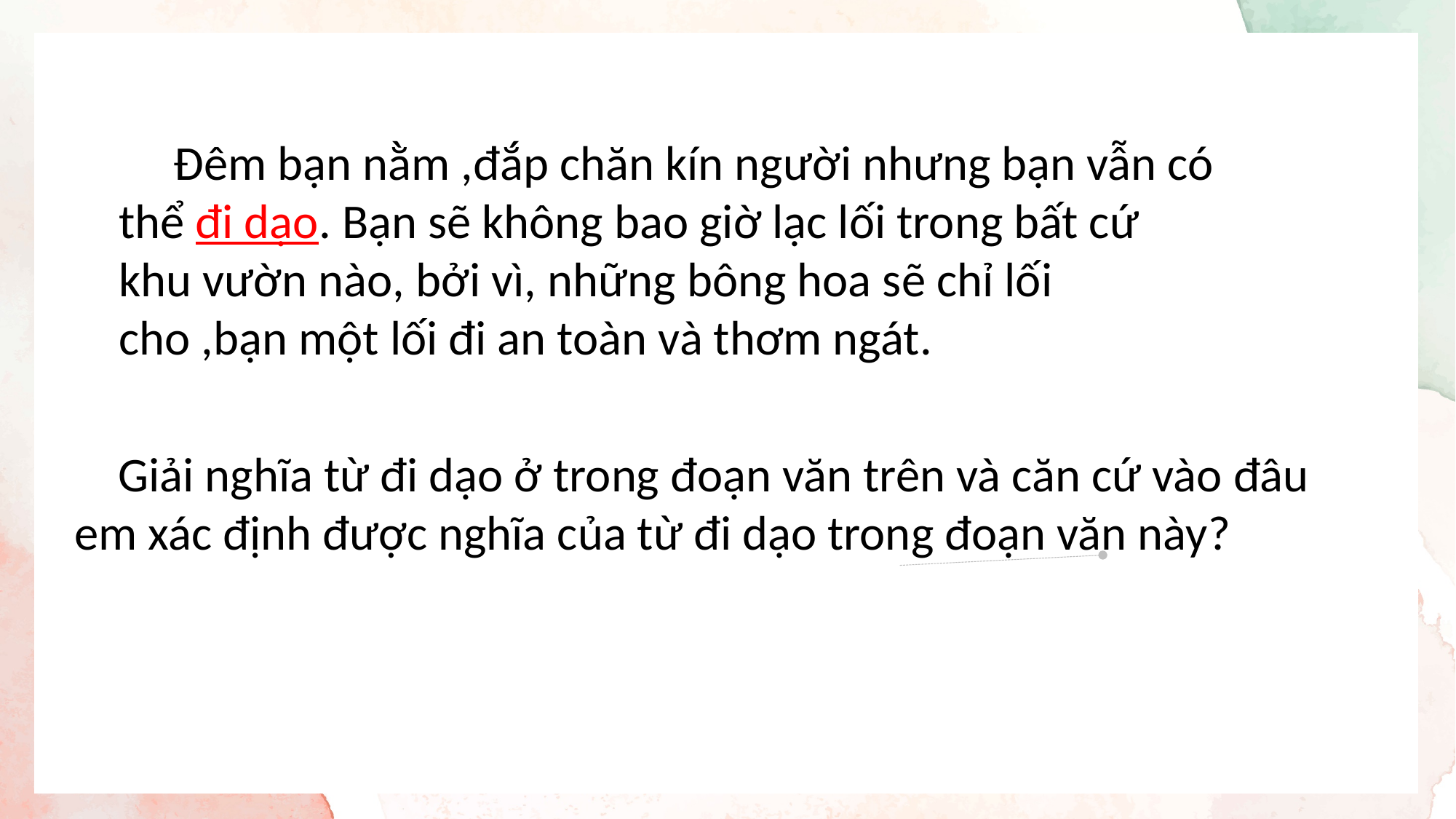

Đêm bạn nằm ,đắp chăn kín người nhưng bạn vẫn có thể đi dạo. Bạn sẽ không bao giờ lạc lối trong bất cứ khu vườn nào, bởi vì, những bông hoa sẽ chỉ lối cho ,bạn một lối đi an toàn và thơm ngát.
    Giải nghĩa từ đi dạo ở trong đoạn văn trên và căn cứ vào đâu em xác định được nghĩa của từ đi dạo trong đoạn văn này?